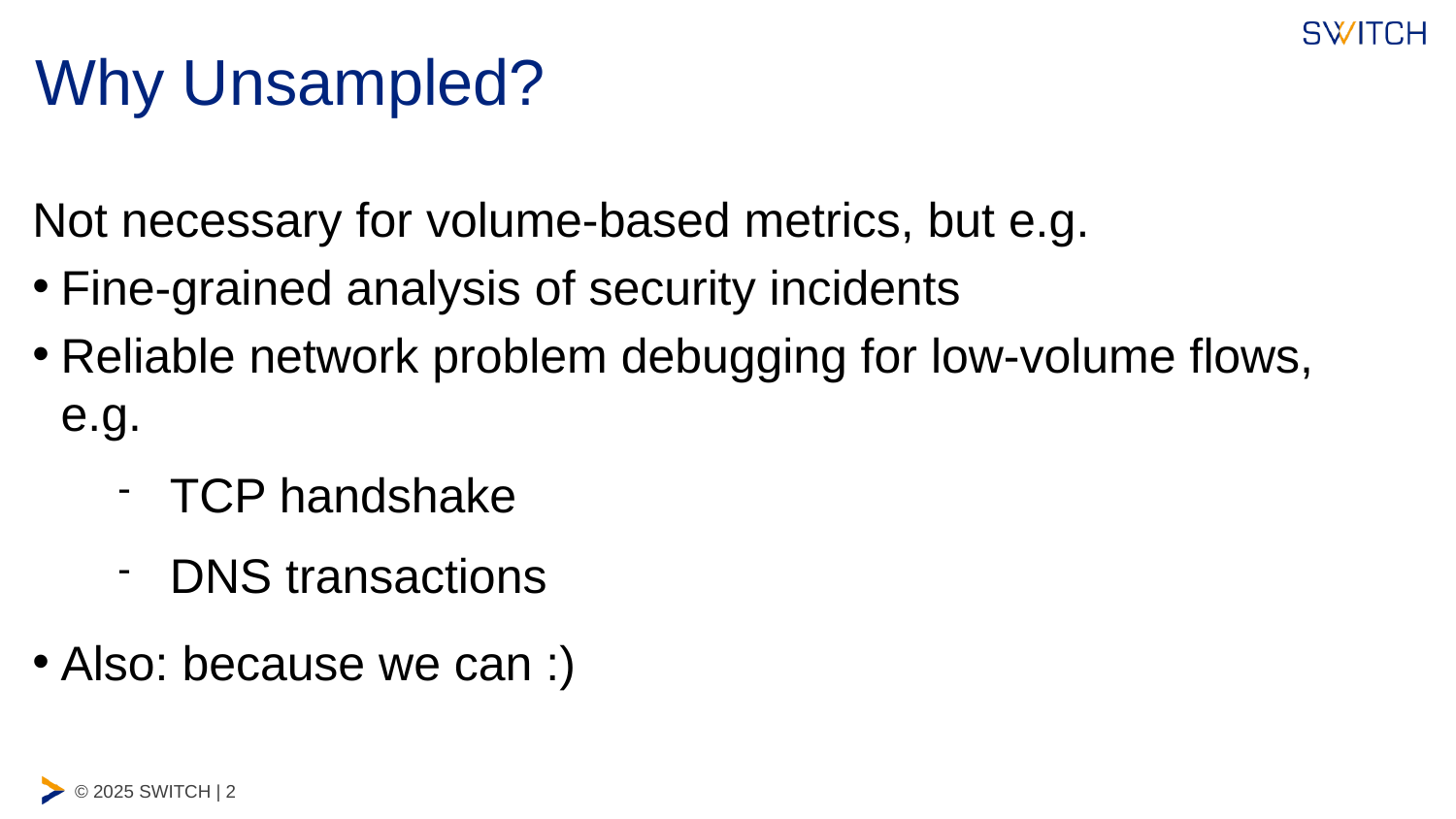

Why Unsampled?
Not necessary for volume-based metrics, but e.g.
Fine-grained analysis of security incidents
Reliable network problem debugging for low-volume flows, e.g.
TCP handshake
DNS transactions
Also: because we can :)